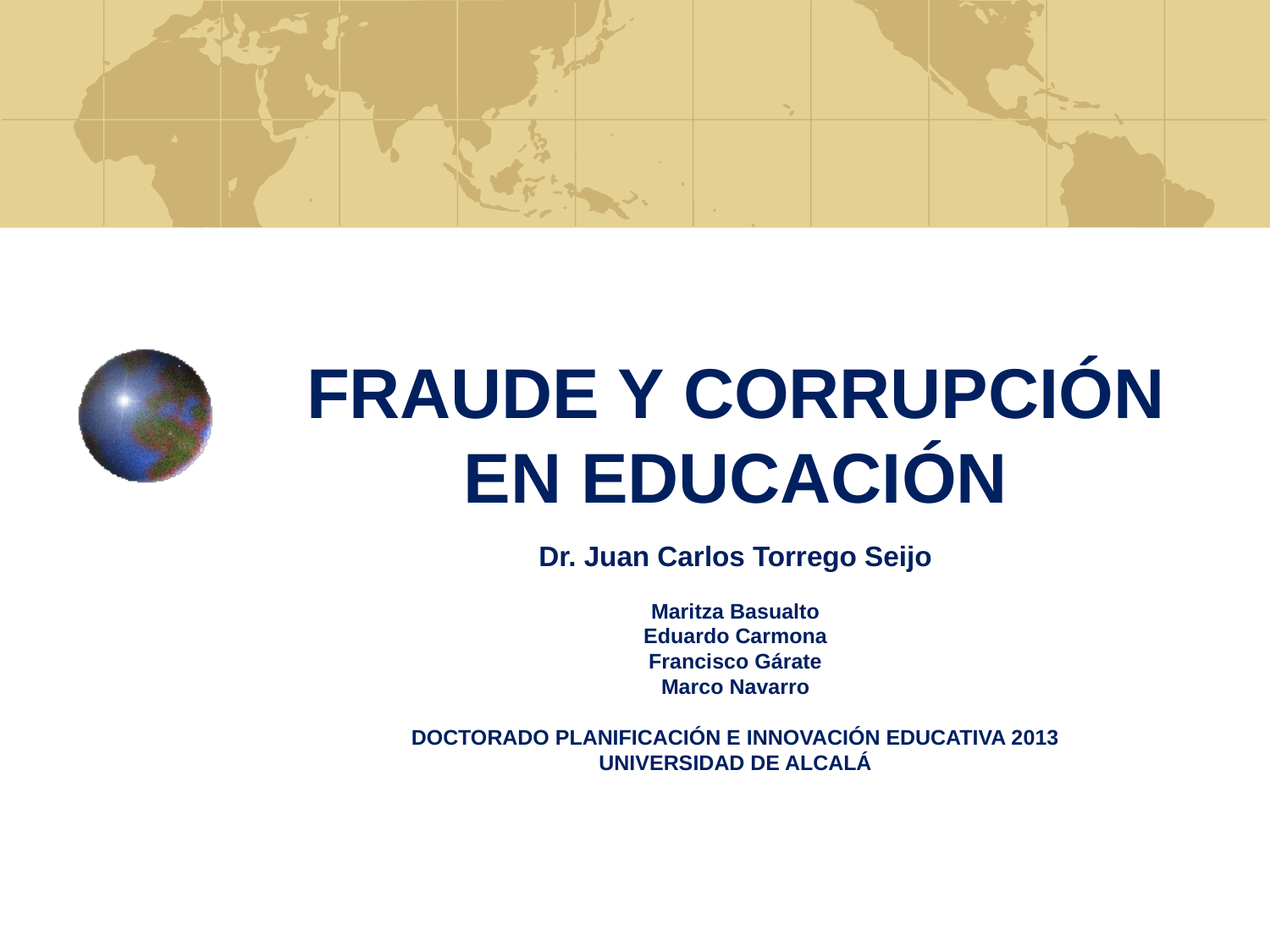

# FRAUDE Y CORRUPCIÓN EN EDUCACIÓN Dr. Juan Carlos Torrego Seijo Maritza Basualto Eduardo Carmona Francisco Gárate Marco Navarro DOCTORADO PLANIFICACIÓN E INNOVACIÓN EDUCATIVA 2013 UNIVERSIDAD DE ALCALÁ